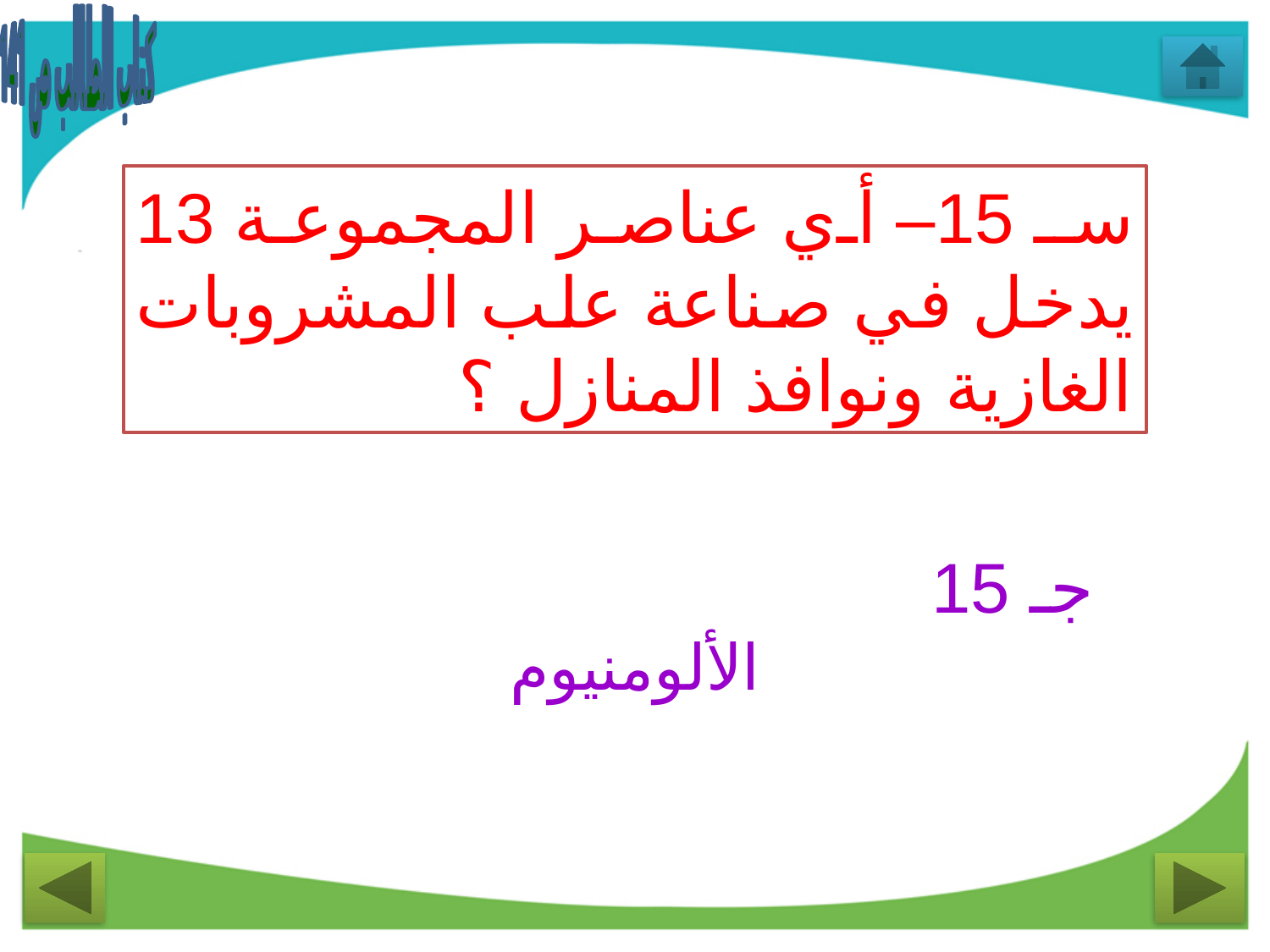

كتاب الطالب ص 141

سـ 15– أي عناصر المجموعة 13 يدخل في صناعة علب المشروبات الغازية ونوافذ المنازل ؟
جـ 15
الألومنيوم